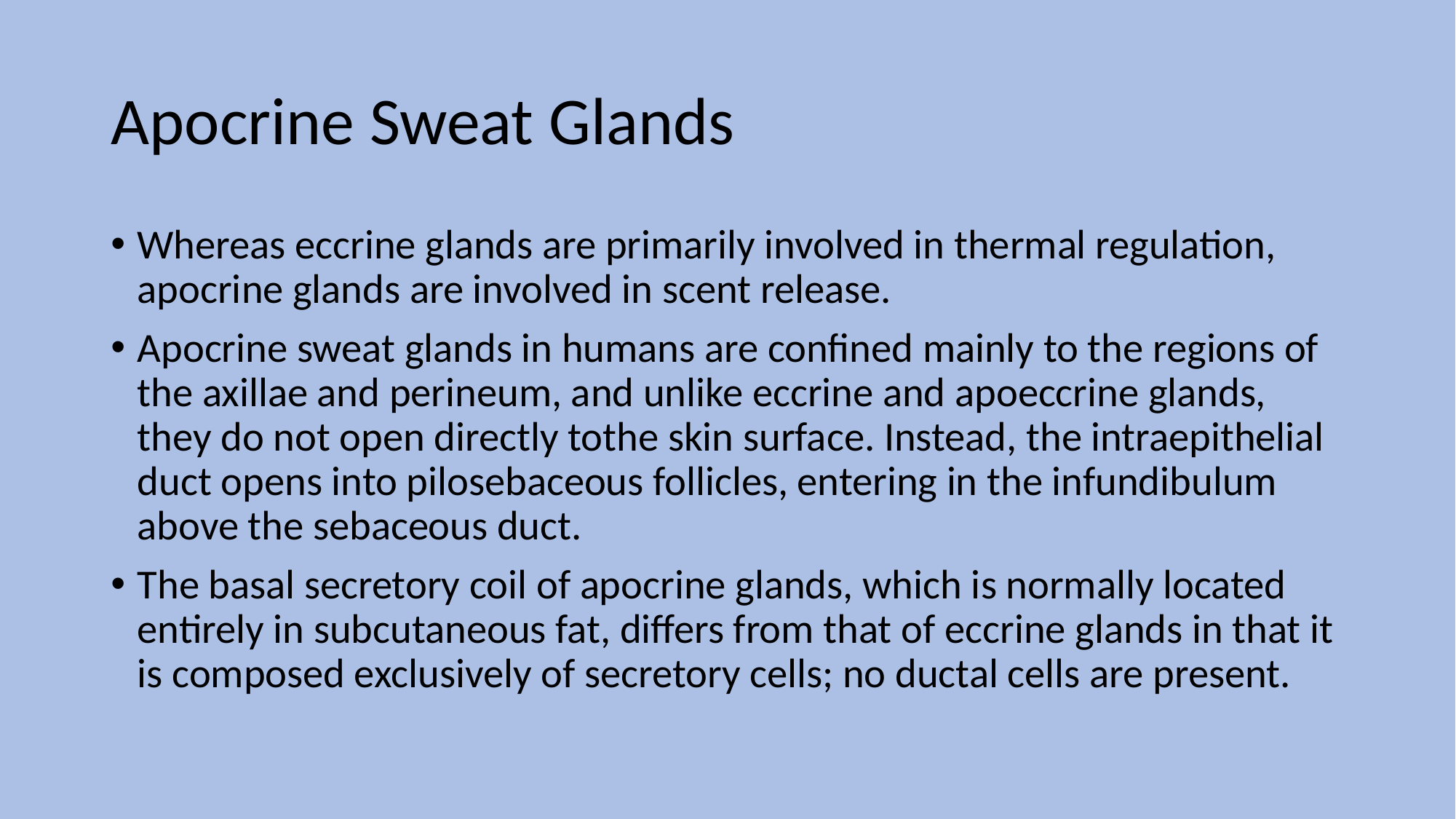

# Apocrine Sweat Glands
Whereas eccrine glands are primarily involved in thermal regulation, apocrine glands are involved in scent release.
Apocrine sweat glands in humans are confined mainly to the regions of the axillae and perineum, and unlike eccrine and apoeccrine glands, they do not open directly tothe skin surface. Instead, the intraepithelial duct opens into pilosebaceous follicles, entering in the infundibulum above the sebaceous duct.
The basal secretory coil of apocrine glands, which is normally located entirely in subcutaneous fat, differs from that of eccrine glands in that it is composed exclusively of secretory cells; no ductal cells are present.